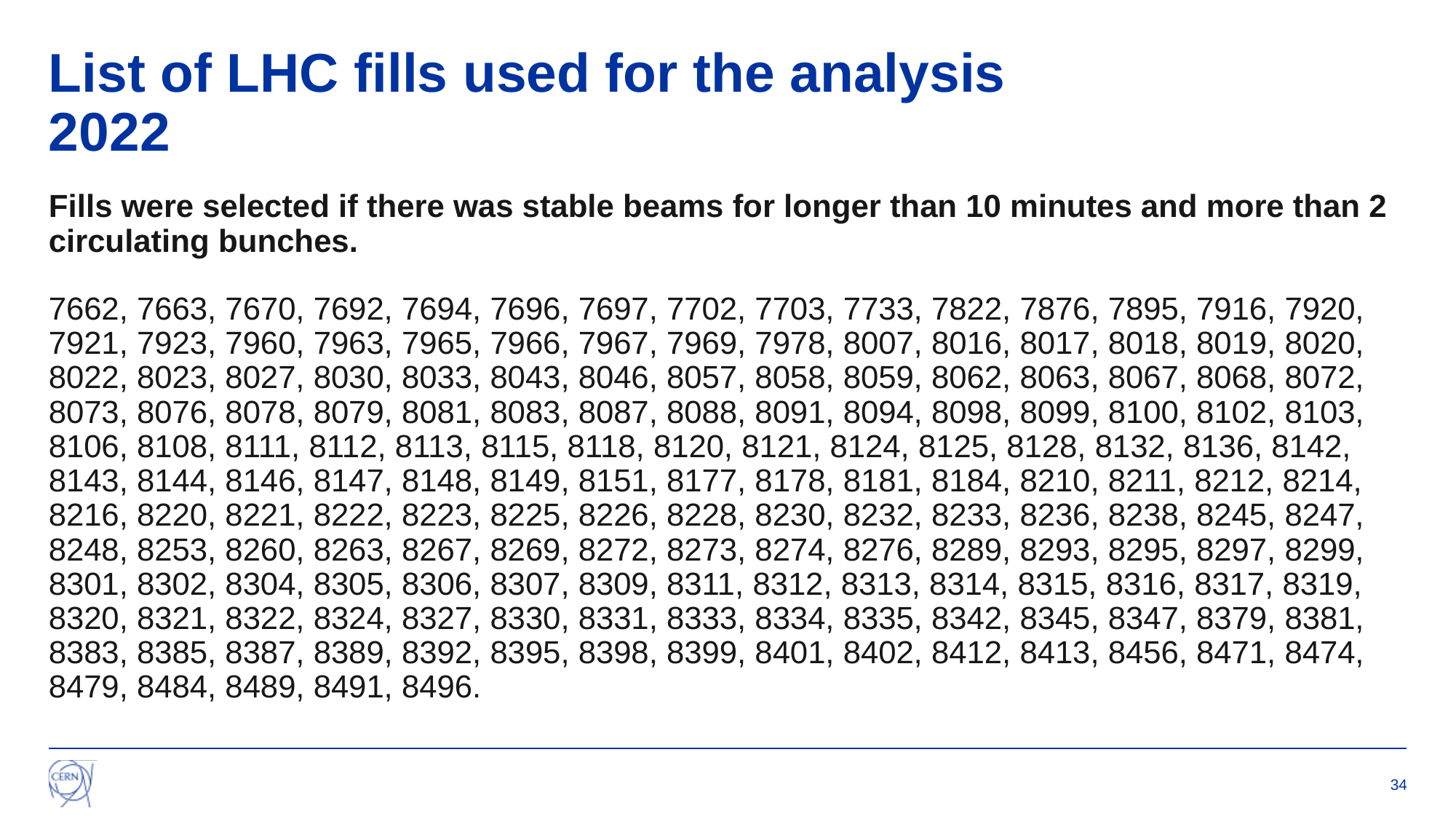

# List of LHC fills used for the analysis 2022
Fills were selected if there was stable beams for longer than 10 minutes and more than 2 circulating bunches.
7662, 7663, 7670, 7692, 7694, 7696, 7697, 7702, 7703, 7733, 7822, 7876, 7895, 7916, 7920, 7921, 7923, 7960, 7963, 7965, 7966, 7967, 7969, 7978, 8007, 8016, 8017, 8018, 8019, 8020, 8022, 8023, 8027, 8030, 8033, 8043, 8046, 8057, 8058, 8059, 8062, 8063, 8067, 8068, 8072, 8073, 8076, 8078, 8079, 8081, 8083, 8087, 8088, 8091, 8094, 8098, 8099, 8100, 8102, 8103, 8106, 8108, 8111, 8112, 8113, 8115, 8118, 8120, 8121, 8124, 8125, 8128, 8132, 8136, 8142, 8143, 8144, 8146, 8147, 8148, 8149, 8151, 8177, 8178, 8181, 8184, 8210, 8211, 8212, 8214, 8216, 8220, 8221, 8222, 8223, 8225, 8226, 8228, 8230, 8232, 8233, 8236, 8238, 8245, 8247, 8248, 8253, 8260, 8263, 8267, 8269, 8272, 8273, 8274, 8276, 8289, 8293, 8295, 8297, 8299, 8301, 8302, 8304, 8305, 8306, 8307, 8309, 8311, 8312, 8313, 8314, 8315, 8316, 8317, 8319, 8320, 8321, 8322, 8324, 8327, 8330, 8331, 8333, 8334, 8335, 8342, 8345, 8347, 8379, 8381, 8383, 8385, 8387, 8389, 8392, 8395, 8398, 8399, 8401, 8402, 8412, 8413, 8456, 8471, 8474, 8479, 8484, 8489, 8491, 8496.
34